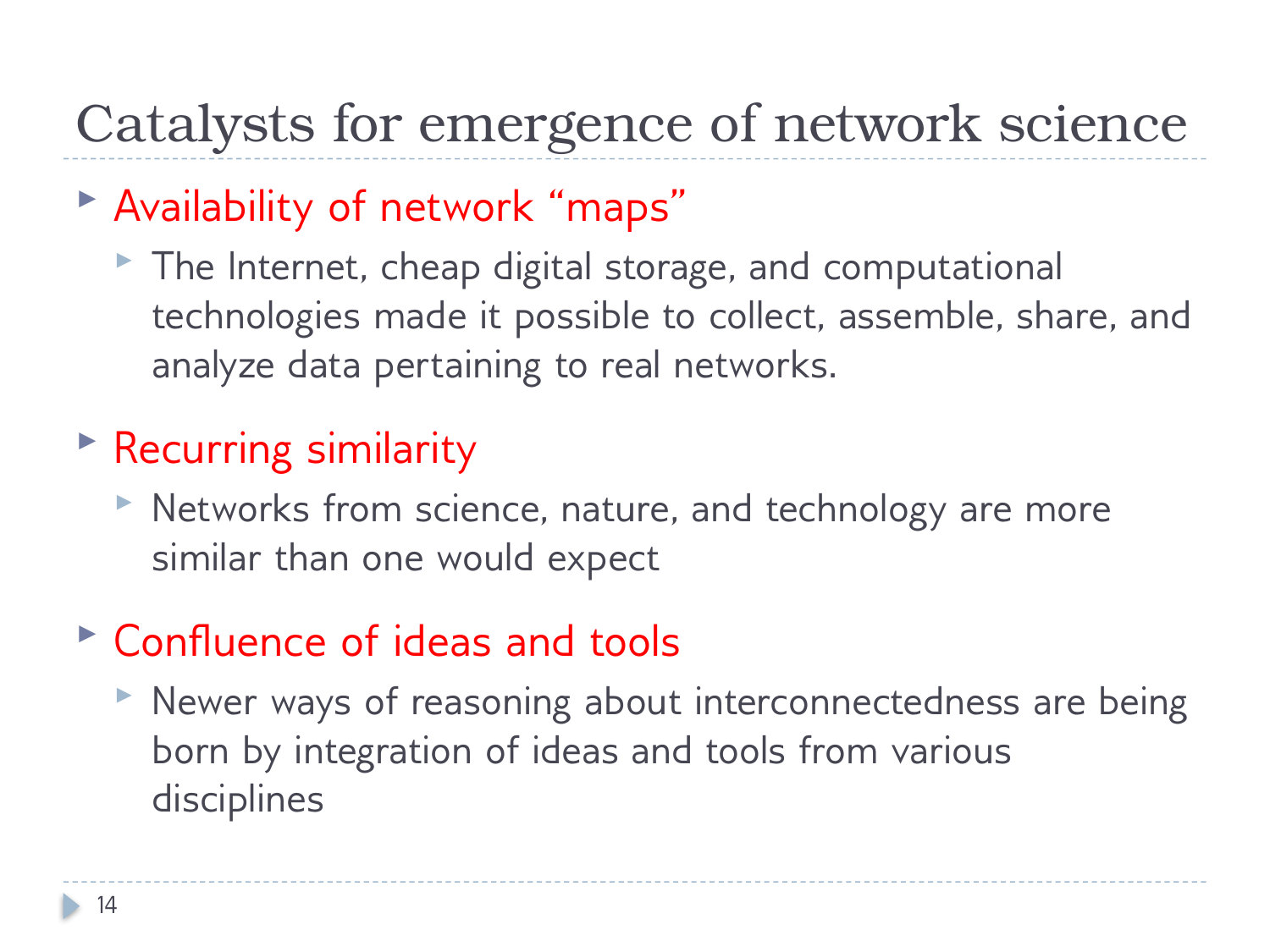

# Catalysts for emergence of network science
Availability of network “maps”
The Internet, cheap digital storage, and computational technologies made it possible to collect, assemble, share, and analyze data pertaining to real networks.
Recurring similarity
Networks from science, nature, and technology are more similar than one would expect
Confluence of ideas and tools
Newer ways of reasoning about interconnectedness are being born by integration of ideas and tools from various disciplines

14